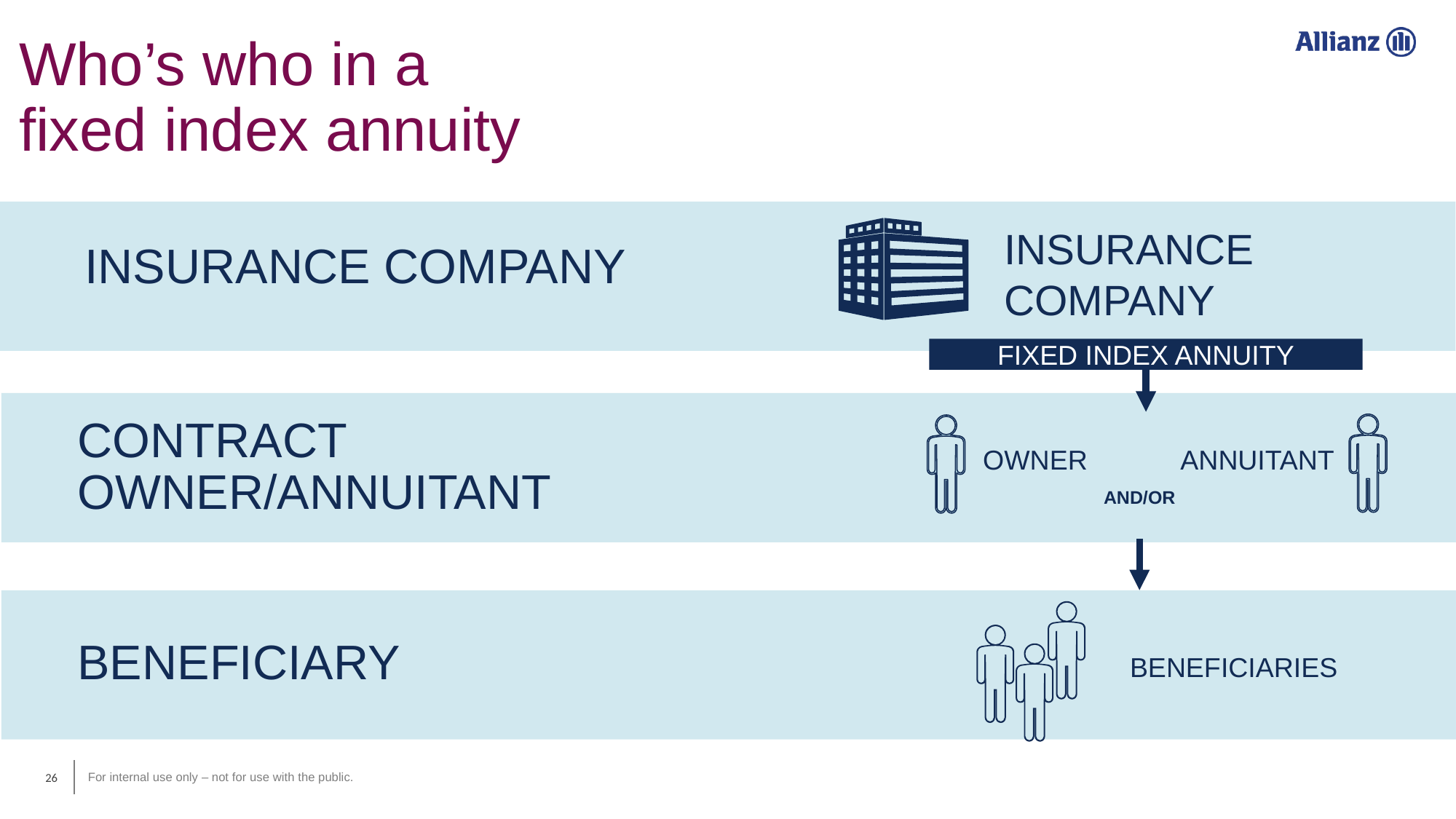

Who’s who in a
fixed index annuity

INSURANCE COMPANY
INSURANCE COMPANY

FIXED INDEX ANNUITY

CONTRACT OWNER/ANNUITANT
OWNER
ANNUITANT
AND/OR

BENEFICIARY

BENEFICIARIES
26